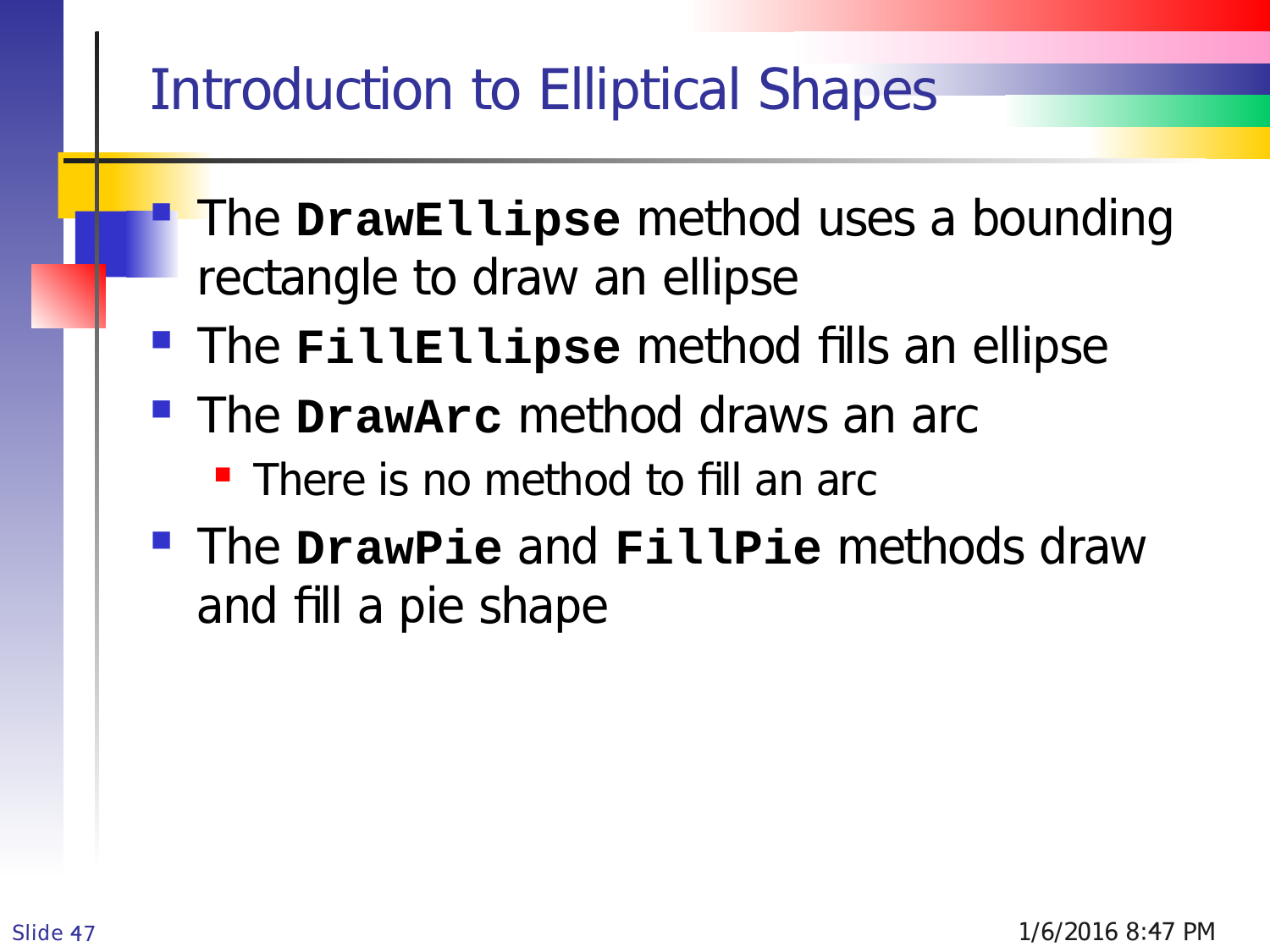

# Introduction to Elliptical Shapes
The DrawEllipse method uses a bounding rectangle to draw an ellipse
The FillEllipse method fills an ellipse
The DrawArc method draws an arc
There is no method to fill an arc
The DrawPie and FillPie methods draw and fill a pie shape
1/6/2016 8:47 PM